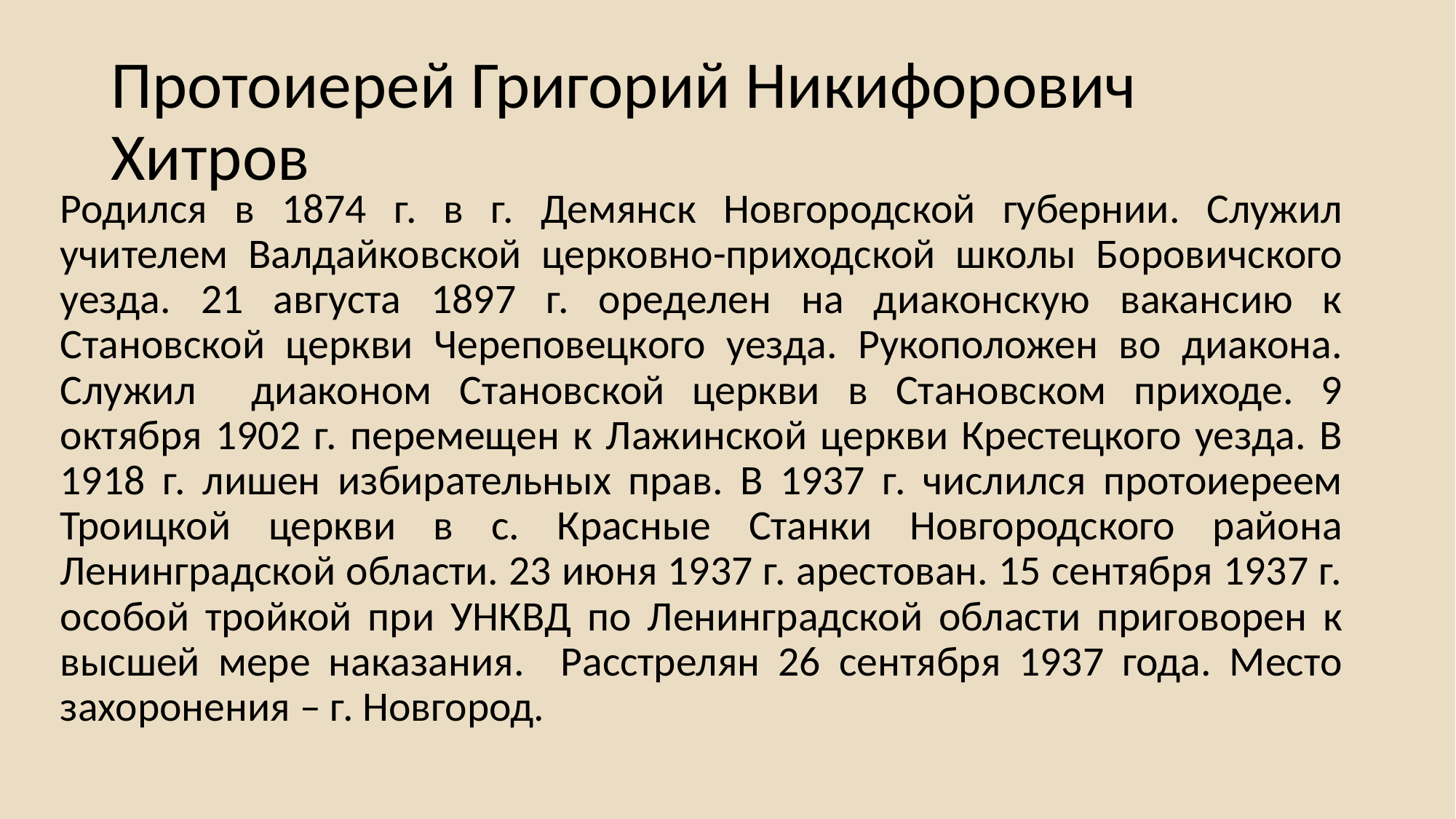

# Протоиерей Григорий Никифорович Хитров
Родился в 1874 г. в г. Демянск Новгородской губернии. Служил учителем Валдайковской церковно-приходской школы Боровичского уезда. 21 августа 1897 г. оределен на диаконскую вакансию к Становской церкви Череповецкого уезда. Рукоположен во диакона. Служил  диаконом Становской церкви в Становском приходе. 9 октября 1902 г. перемещен к Лажинской церкви Крестецкого уезда. В 1918 г. лишен избирательных прав. В 1937 г. числился протоиереем Троицкой церкви в с. Красные Станки Новгородского района Ленинградской области. 23 июня 1937 г. арестован. 15 сентября 1937 г. особой тройкой при УНКВД по Ленинградской области приговорен к высшей мере наказания.  Расстрелян 26 сентября 1937 года. Место захоронения – г. Новгород.